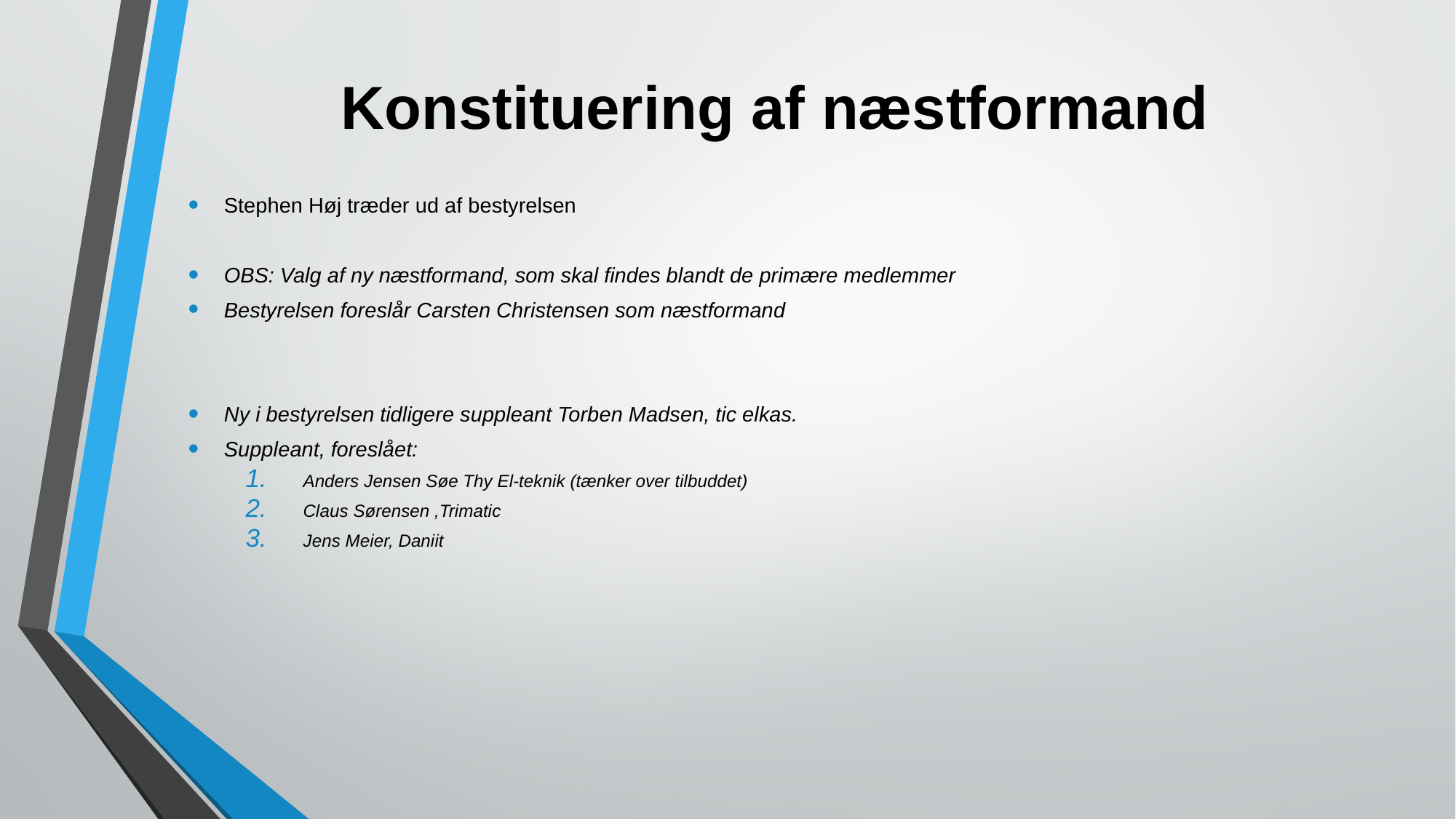

# Konstituering af næstformand
Stephen Høj træder ud af bestyrelsen

OBS: Valg af ny næstformand, som skal findes blandt de primære medlemmer
Bestyrelsen foreslår Carsten Christensen som næstformand

Ny i bestyrelsen tidligere suppleant Torben Madsen, tic elkas.
Suppleant, foreslået:
Anders Jensen Søe Thy El-teknik (tænker over tilbuddet)
Claus Sørensen ,Trimatic
Jens Meier, Daniit